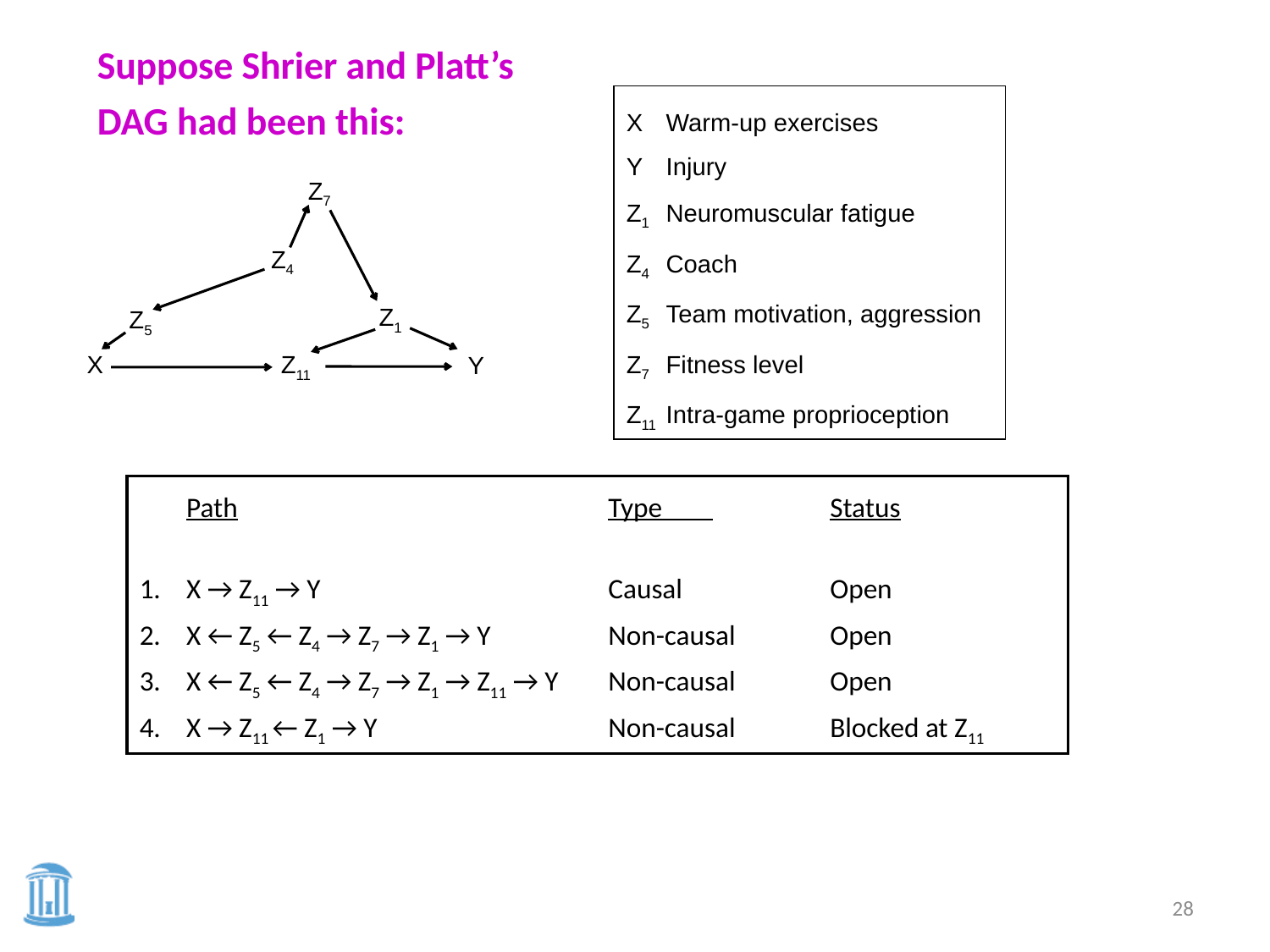

Suppose Shrier and Platt’s DAG had been this:
X	Warm-up exercises
Y	Injury
Z1	Neuromuscular fatigue
Z4	Coach
Z5	Team motivation, aggression
Z7	Fitness level
Z11	Intra-game proprioception
Z7

Z4

Z1
Z5

X
Z11
Y

	Path	Type        	Status
1.	X → Z11 → Y	Causal	Open
2.	X ← Z5 ← Z4 → Z7 → Z1 → Y	Non-causal	Open
3.	X ← Z5 ← Z4 → Z7 → Z1 → Z11 → Y	Non-causal	Open
4.	X → Z11 ← Z1 → Y	Non-causal	Blocked at Z11
28